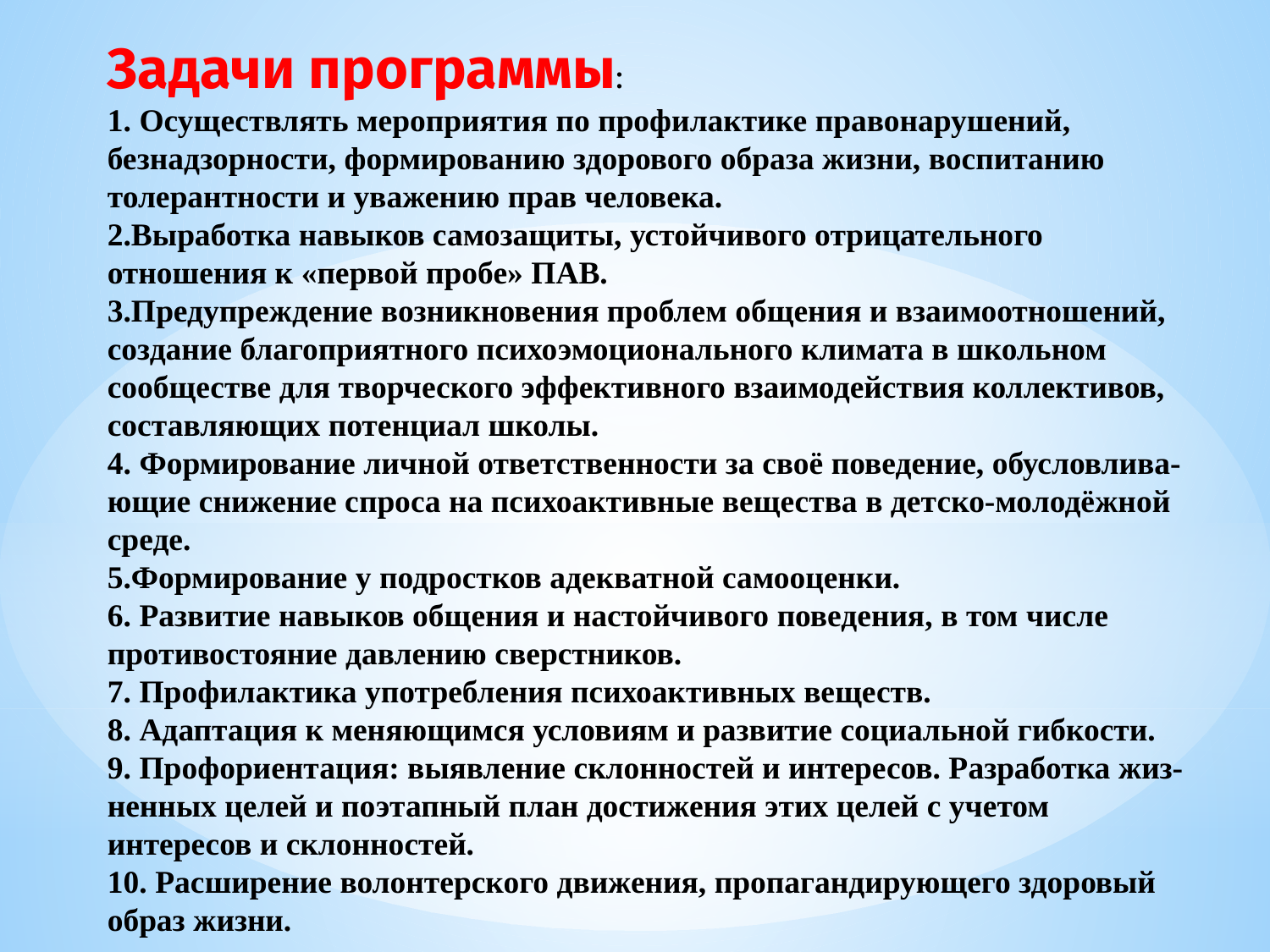

Задачи программы:
1. Осуществлять мероприятия по профилактике правонарушений, безнадзорности, формированию здорового образа жизни, воспитанию толерантности и уважению прав человека.
2.Выработка навыков самозащиты, устойчивого отрицательного отношения к «первой пробе» ПАВ.
3.Предупреждение возникновения проблем общения и взаимоотношений, создание благоприятного психоэмоционального климата в школьном сообществе для творческого эффективного взаимодействия коллективов, составляющих потенциал школы.
4. Формирование личной ответственности за своё поведение, обусловлива-ющие снижение спроса на психоактивные вещества в детско-молодёжной среде.
5.Формирование у подростков адекватной самооценки.
6. Развитие навыков общения и настойчивого поведения, в том числе противостояние давлению сверстников.
7. Профилактика употребления психоактивных веществ.
8. Адаптация к меняющимся условиям и развитие социальной гибкости.
9. Профориентация: выявление склонностей и интересов. Разработка жиз-ненных целей и поэтапный план достижения этих целей с учетом интересов и склонностей.
10. Расширение волонтерского движения, пропагандирующего здоровый образ жизни.